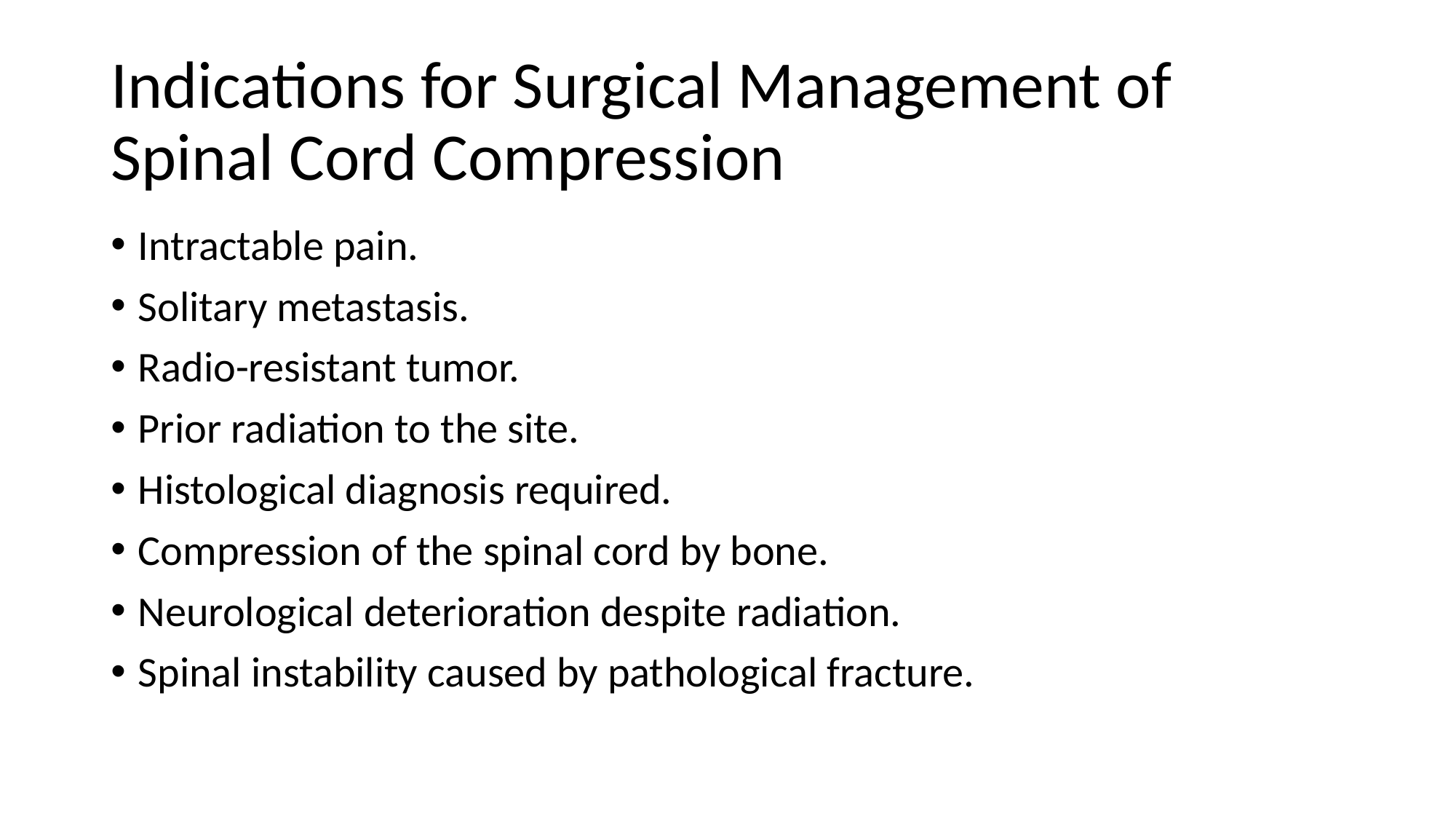

# Indications for Surgical Management of Spinal Cord Compression
Intractable pain.
Solitary metastasis.
Radio-resistant tumor.
Prior radiation to the site.
Histological diagnosis required.
Compression of the spinal cord by bone.
Neurological deterioration despite radiation.
Spinal instability caused by pathological fracture.